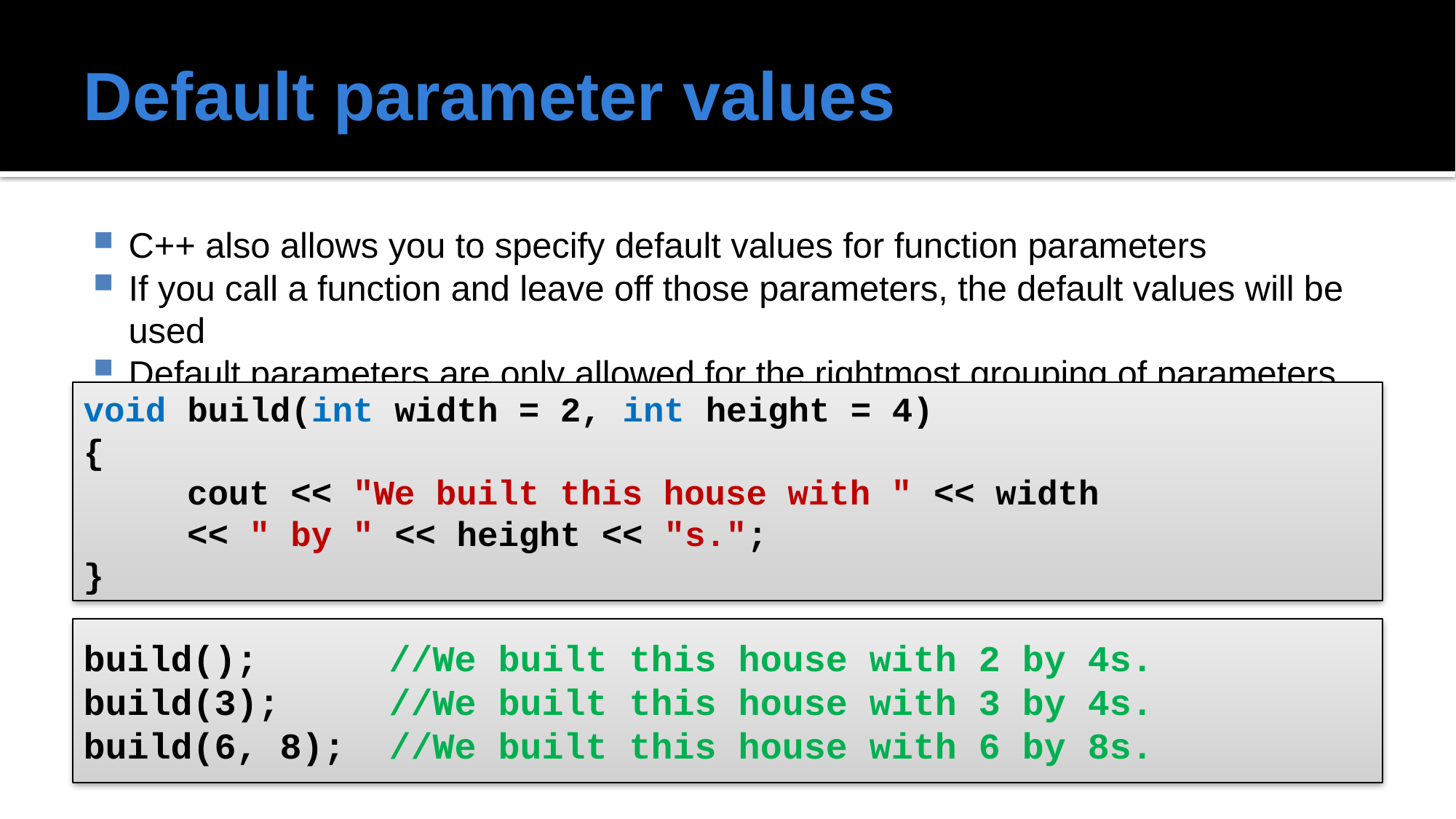

# Default parameter values
C++ also allows you to specify default values for function parameters
If you call a function and leave off those parameters, the default values will be used
Default parameters are only allowed for the rightmost grouping of parameters
void build(int width = 2, int height = 4)
{
	cout << "We built this house with " << width
     << " by " << height << "s.";
}
build();      //We built this house with 2 by 4s.
build(3);     //We built this house with 3 by 4s.
build(6, 8);  //We built this house with 6 by 8s.